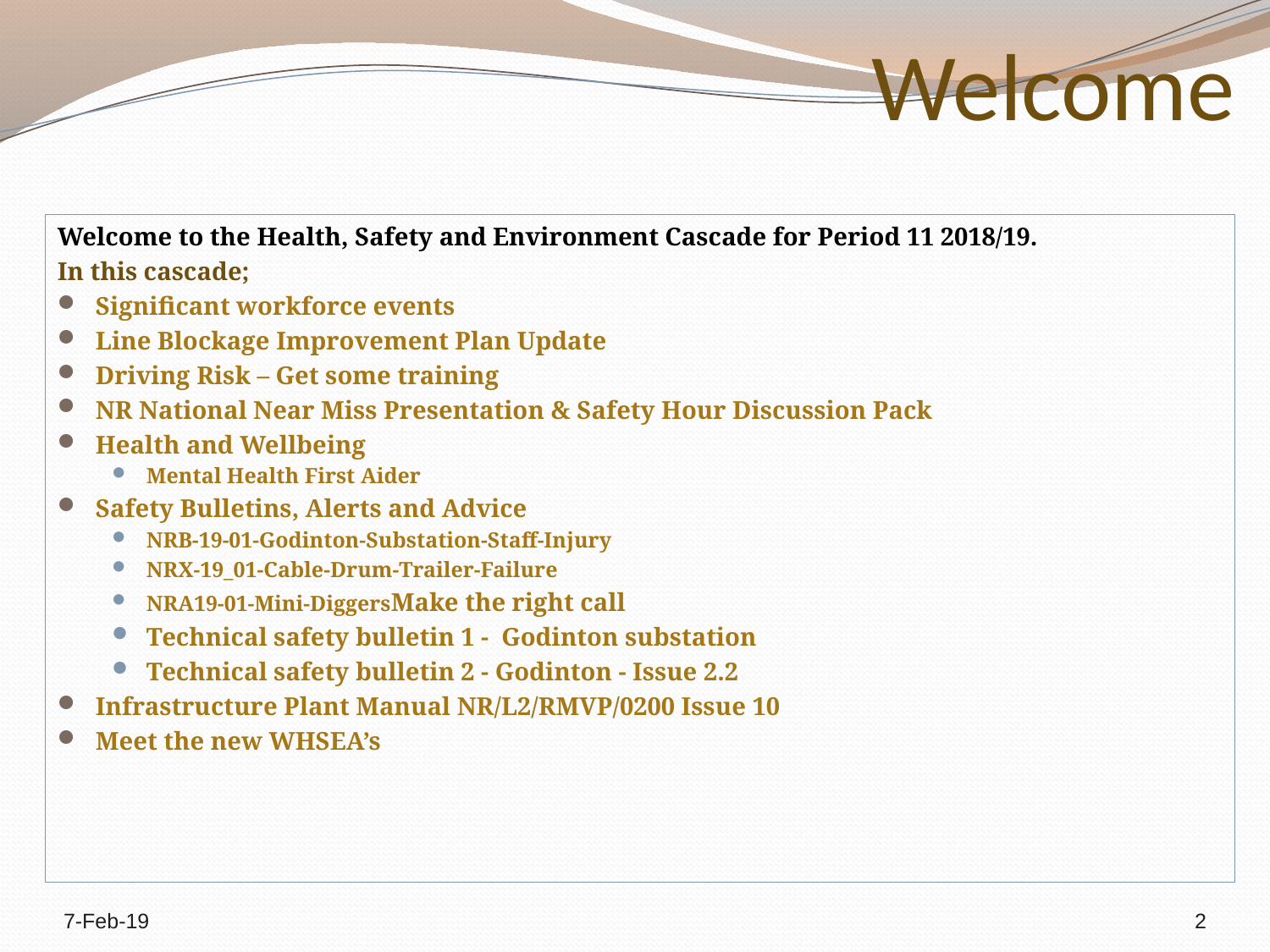

# Welcome
Welcome to the Health, Safety and Environment Cascade for Period 11 2018/19.
In this cascade;
Significant workforce events
Line Blockage Improvement Plan Update
Driving Risk – Get some training
NR National Near Miss Presentation & Safety Hour Discussion Pack
Health and Wellbeing
Mental Health First Aider
Safety Bulletins, Alerts and Advice
NRB-19-01-Godinton-Substation-Staff-Injury
NRX-19_01-Cable-Drum-Trailer-Failure
NRA19-01-Mini-DiggersMake the right call
Technical safety bulletin 1 -  Godinton substation
Technical safety bulletin 2 - Godinton - Issue 2.2
Infrastructure Plant Manual NR/L2/RMVP/0200 Issue 10
Meet the new WHSEA’s

7-Feb-19
2